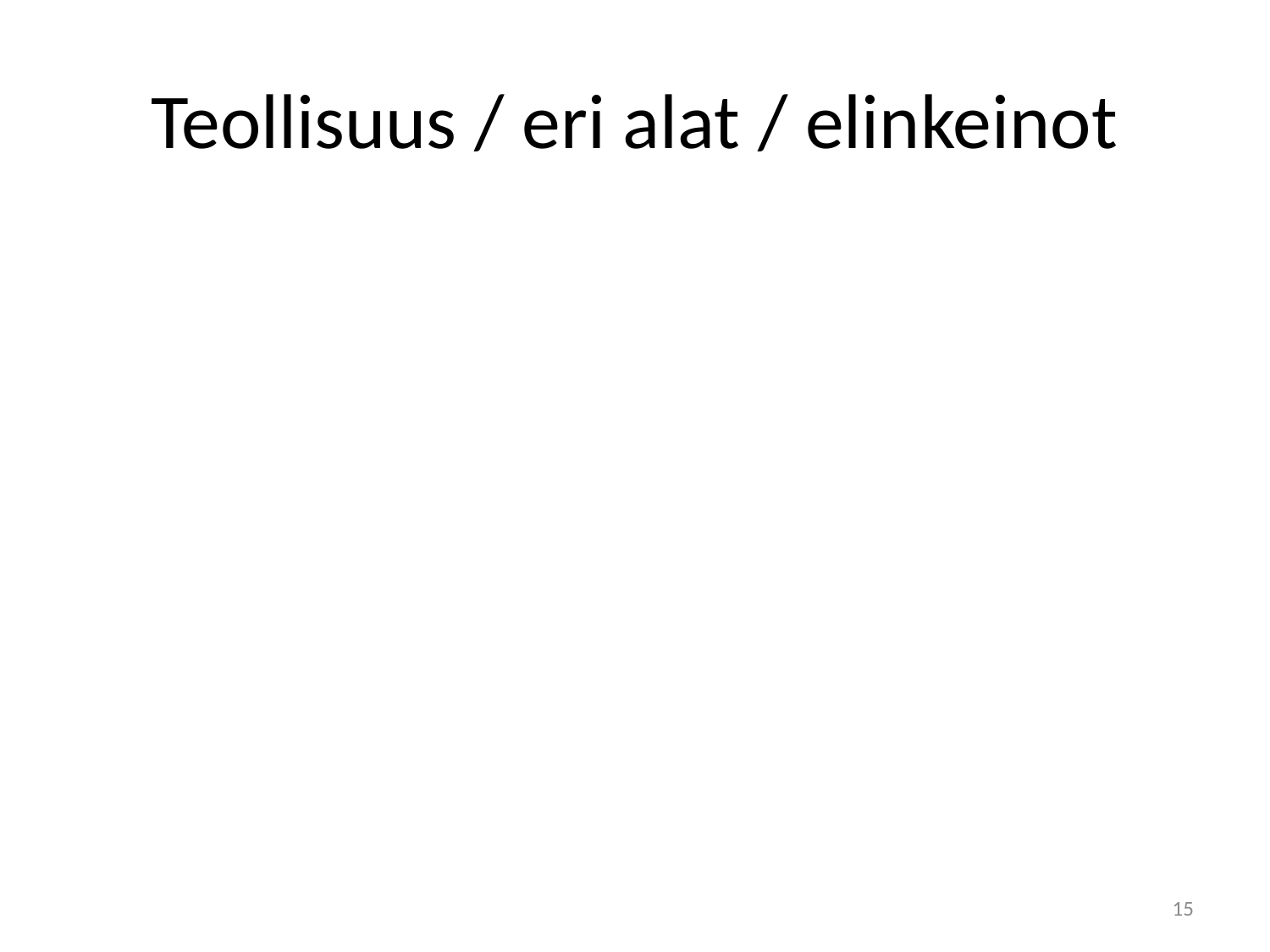

# Teollisuus / eri alat / elinkeinot

15